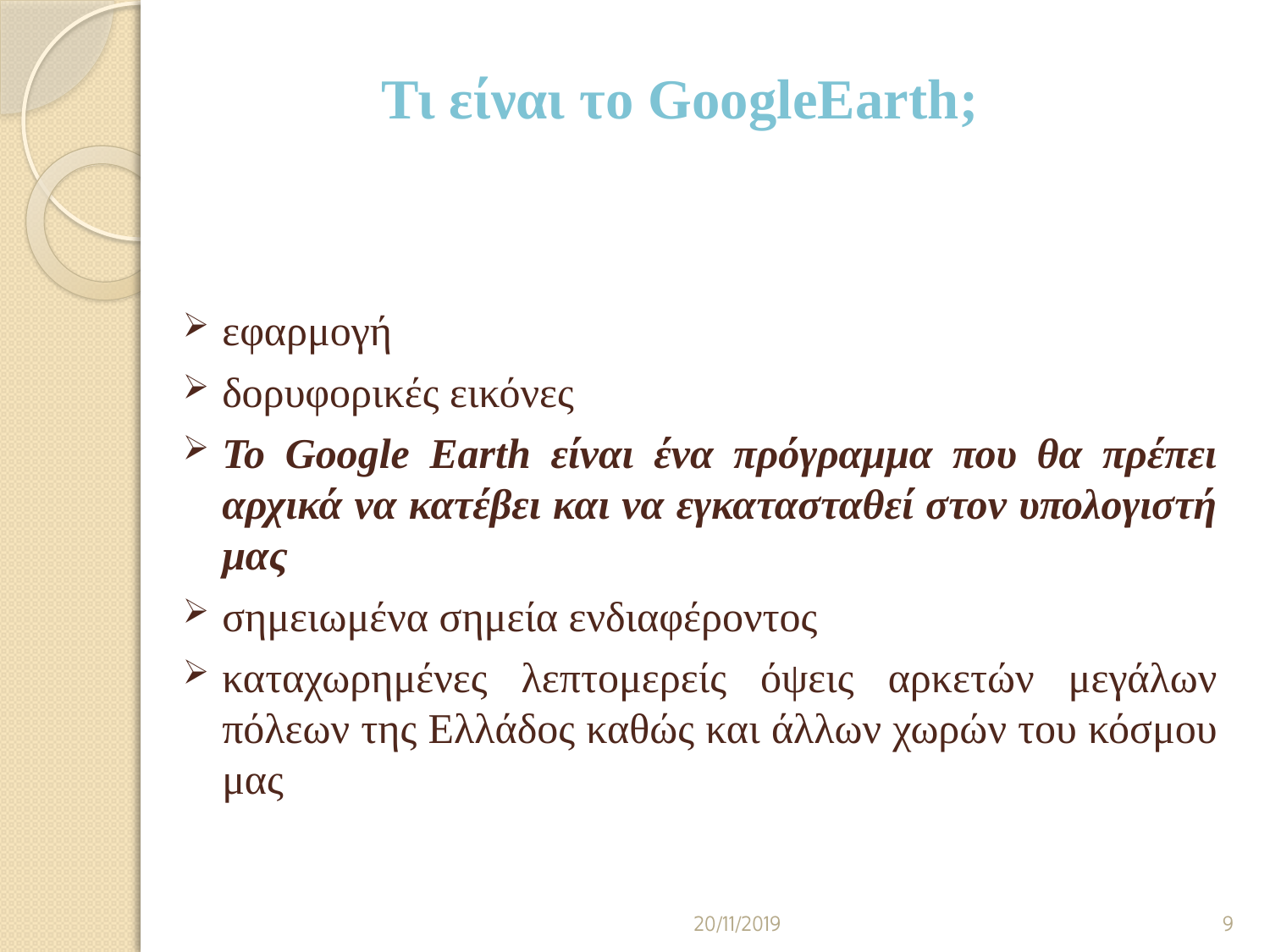

# Τι είναι το GoogleEarth;
εφαρμογή
δορυφορικές εικόνες
Το Google Earth είναι ένα πρόγραμμα που θα πρέπει αρχικά να κατέβει και να εγκατασταθεί στον υπολογιστή μας
σημειωμένα σημεία ενδιαφέροντος
καταχωρημένες λεπτομερείς όψεις αρκετών μεγάλων πόλεων της Ελλάδος καθώς και άλλων χωρών του κόσμου μας
20/11/2019
9